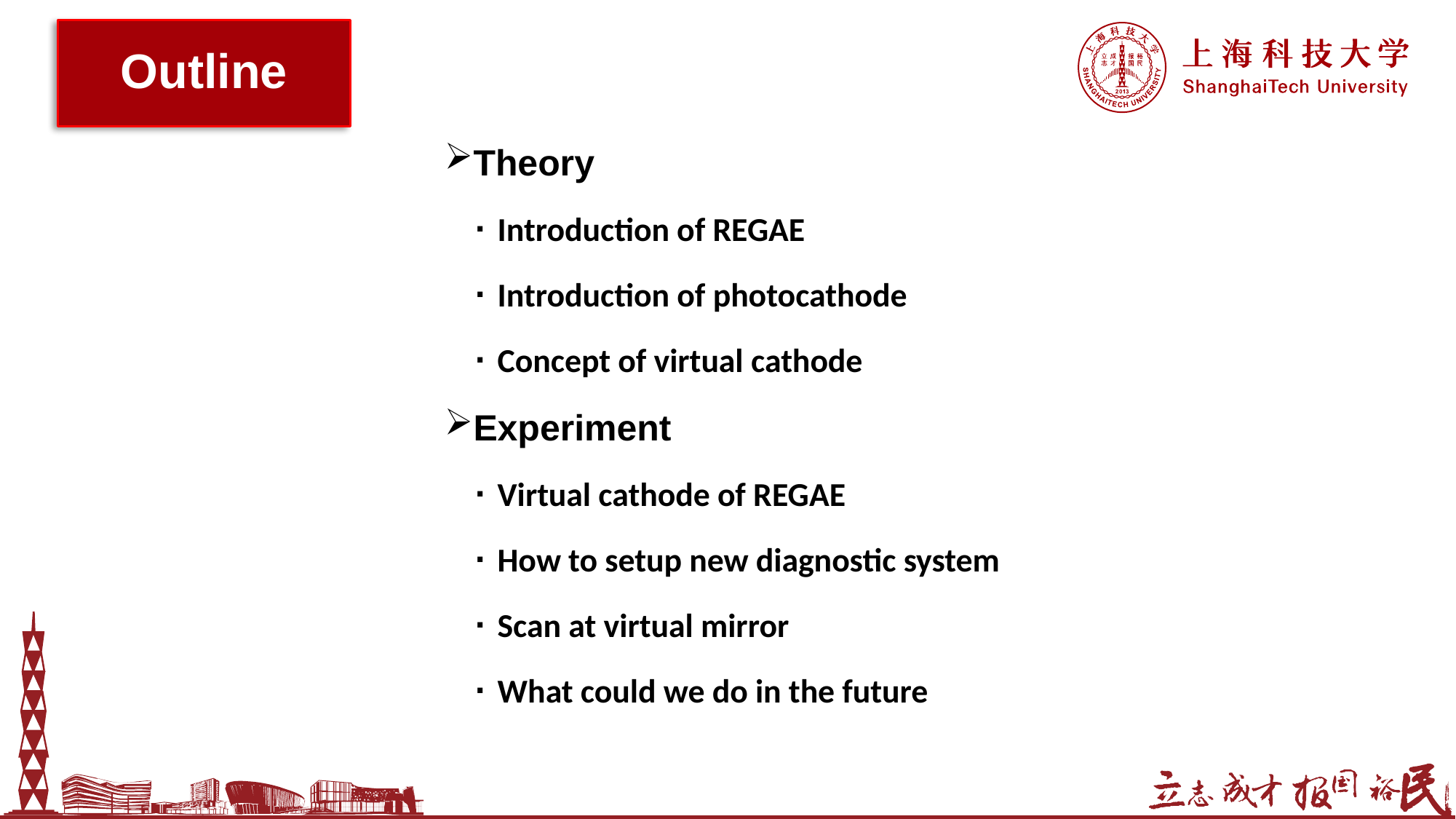

# Outline
Theory
   · Introduction of REGAE
   · Introduction of photocathode
   · Concept of virtual cathode
Experiment
   · Virtual cathode of REGAE
   · How to setup new diagnostic system
   · Scan at virtual mirror
   · What could we do in the future